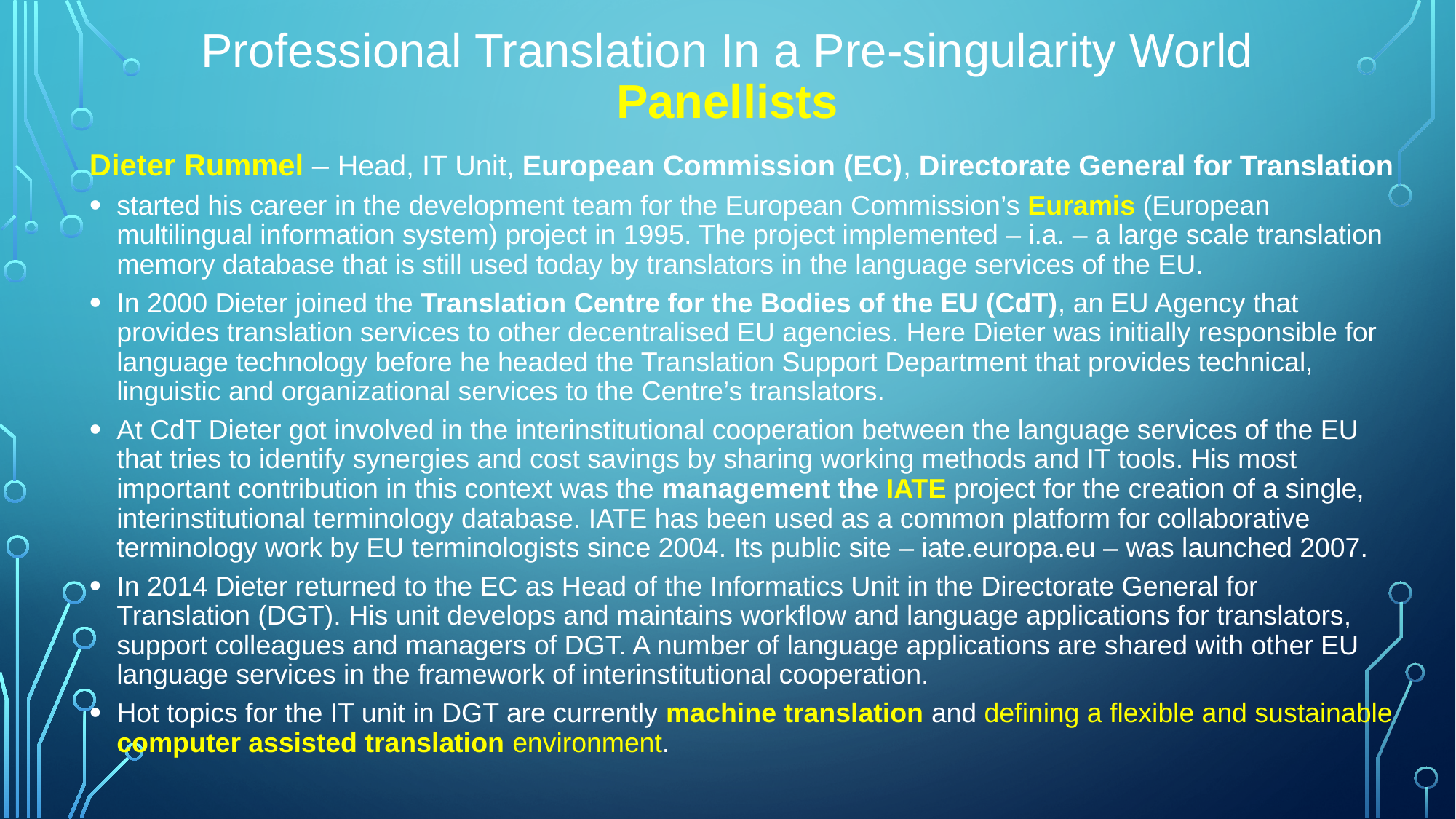

# Professional Translation In a Pre-singularity World Panellists
Dieter Rummel – Head, IT Unit, European Commission (EC), Directorate General for Translation
started his career in the development team for the European Commission’s Euramis (European multilingual information system) project in 1995. The project implemented – i.a. – a large scale translation memory database that is still used today by translators in the language services of the EU.
In 2000 Dieter joined the Translation Centre for the Bodies of the EU (CdT), an EU Agency that provides translation services to other decentralised EU agencies. Here Dieter was initially responsible for language technology before he headed the Translation Support Department that provides technical, linguistic and organizational services to the Centre’s translators.
At CdT Dieter got involved in the interinstitutional cooperation between the language services of the EU that tries to identify synergies and cost savings by sharing working methods and IT tools. His most important contribution in this context was the management the IATE project for the creation of a single, interinstitutional terminology database. IATE has been used as a common platform for collaborative terminology work by EU terminologists since 2004. Its public site – iate.europa.eu – was launched 2007.
In 2014 Dieter returned to the EC as Head of the Informatics Unit in the Directorate General for Translation (DGT). His unit develops and maintains workflow and language applications for translators, support colleagues and managers of DGT. A number of language applications are shared with other EU language services in the framework of interinstitutional cooperation.
Hot topics for the IT unit in DGT are currently machine translation and defining a flexible and sustainable computer assisted translation environment.